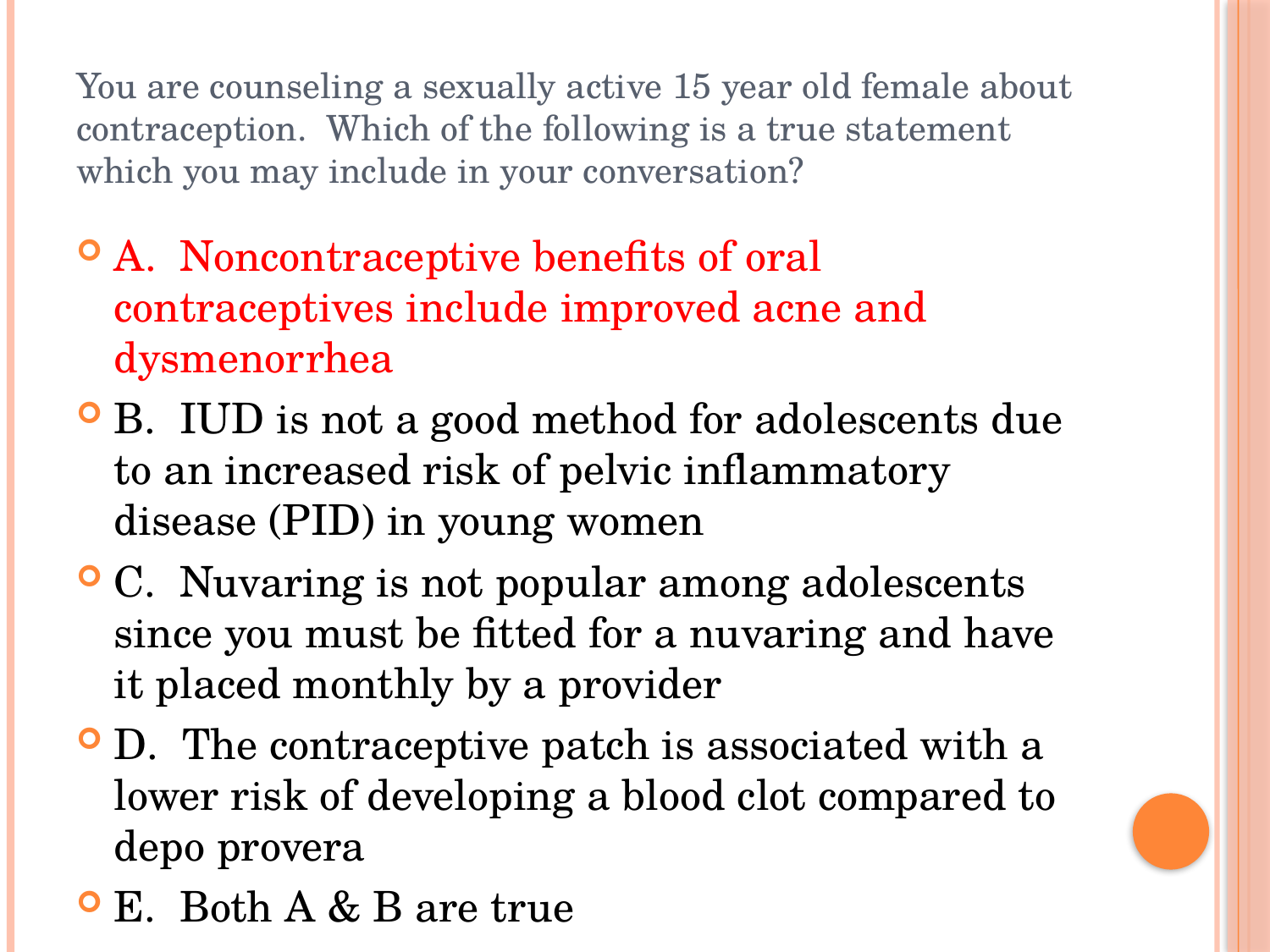

You are counseling a sexually active 15 year old female about contraception.  Which of the following is a true statement which you may include in your conversation?
A.  Noncontraceptive benefits of oral contraceptives include improved acne and dysmenorrhea
B.  IUD is not a good method for adolescents due to an increased risk of pelvic inflammatory disease (PID) in young women
C.  Nuvaring is not popular among adolescents since you must be fitted for a nuvaring and have it placed monthly by a provider
D.  The contraceptive patch is associated with a lower risk of developing a blood clot compared to depo provera
E.  Both A & B are true